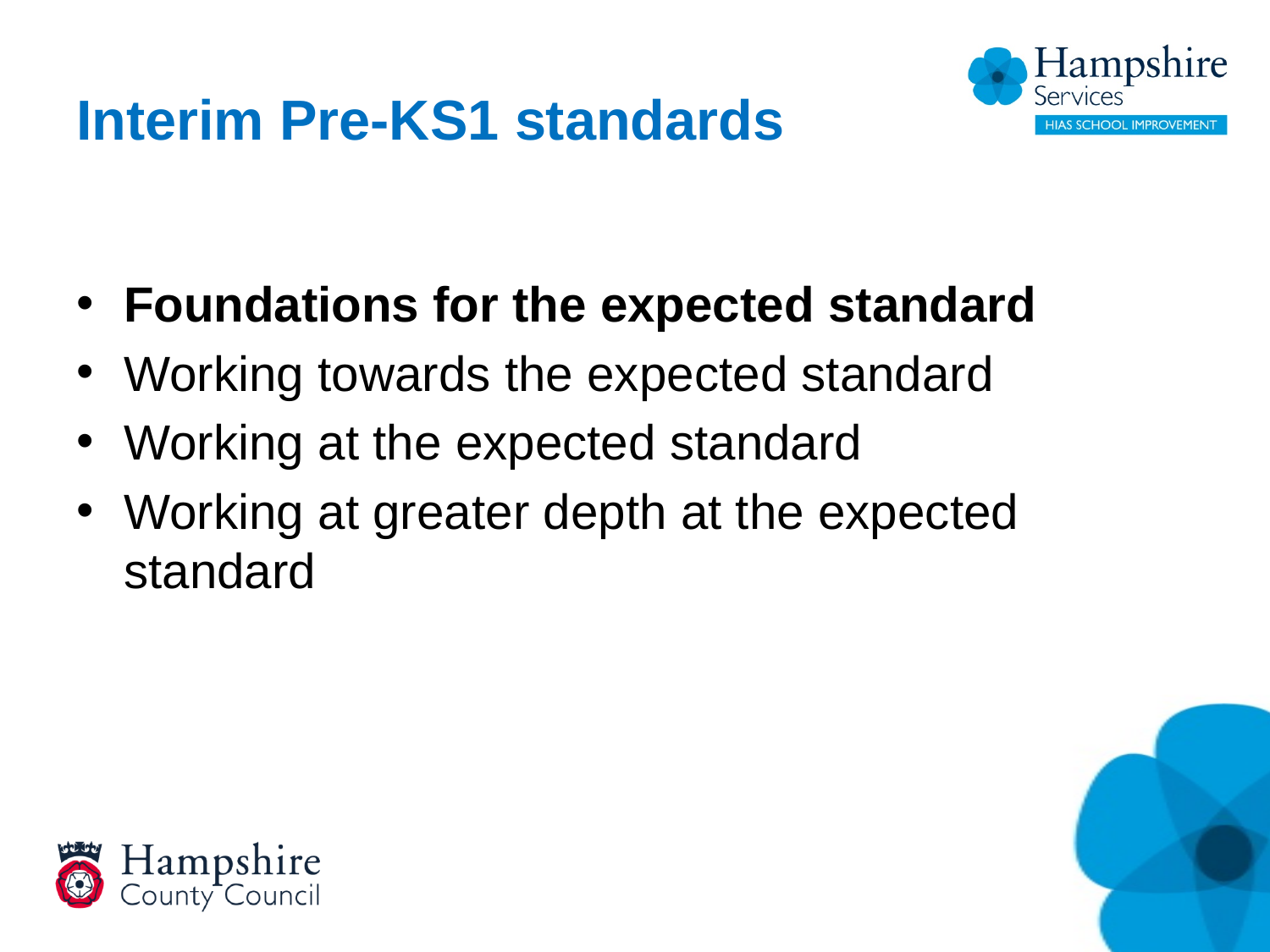

# Interim Pre-KS1 standards
Foundations for the expected standard
Working towards the expected standard
Working at the expected standard
Working at greater depth at the expected standard